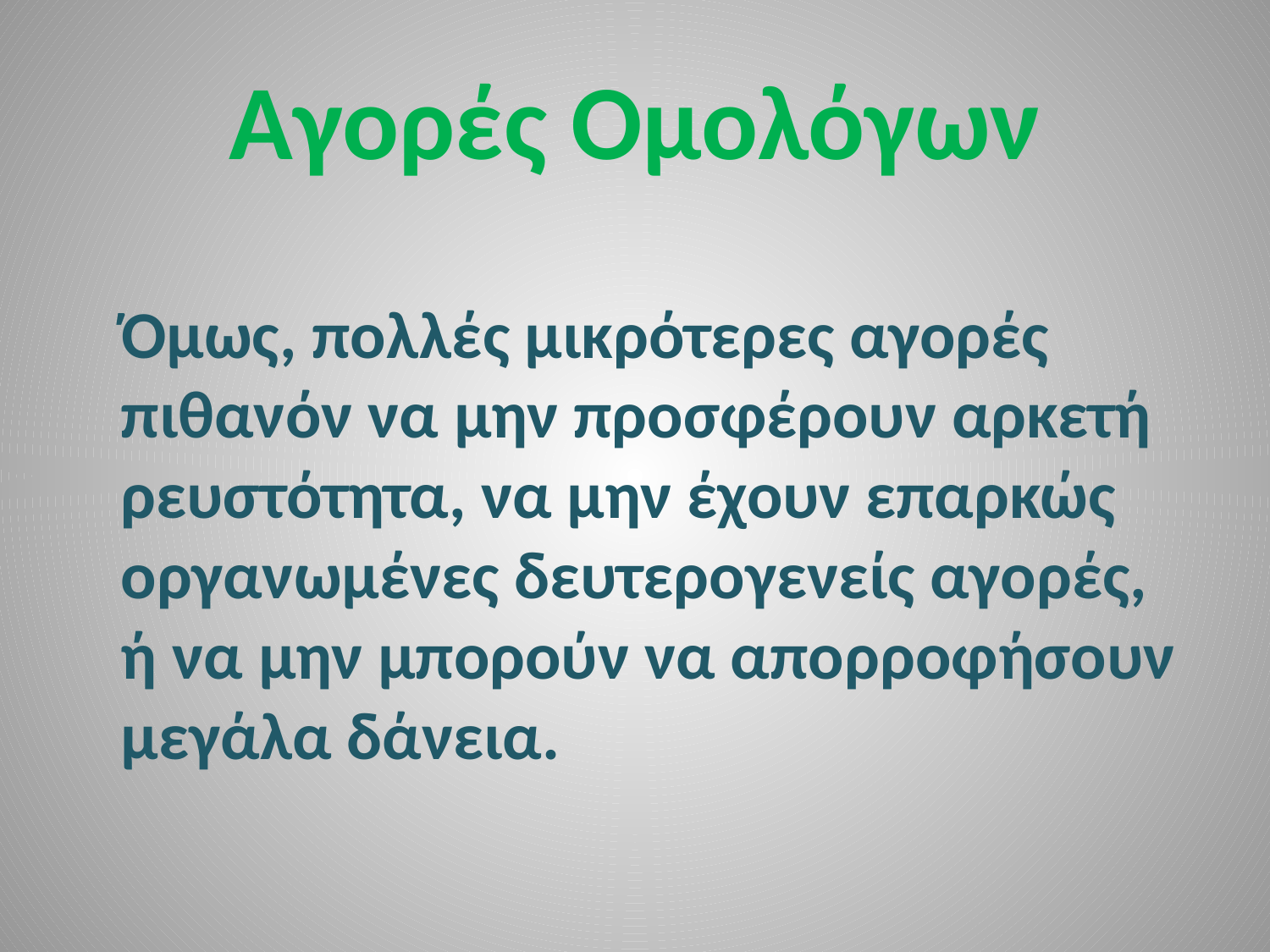

# Αγορές Ομολόγων

   Όμως, πολλές μικρότερες αγορές πιθανόν να μην προσφέρουν αρκετή ρευστότητα, να μην έχουν επαρκώς οργανωμένες δευτερογενείς αγορές, ή να μην μπορούν να απορροφήσουν μεγάλα δάνεια.